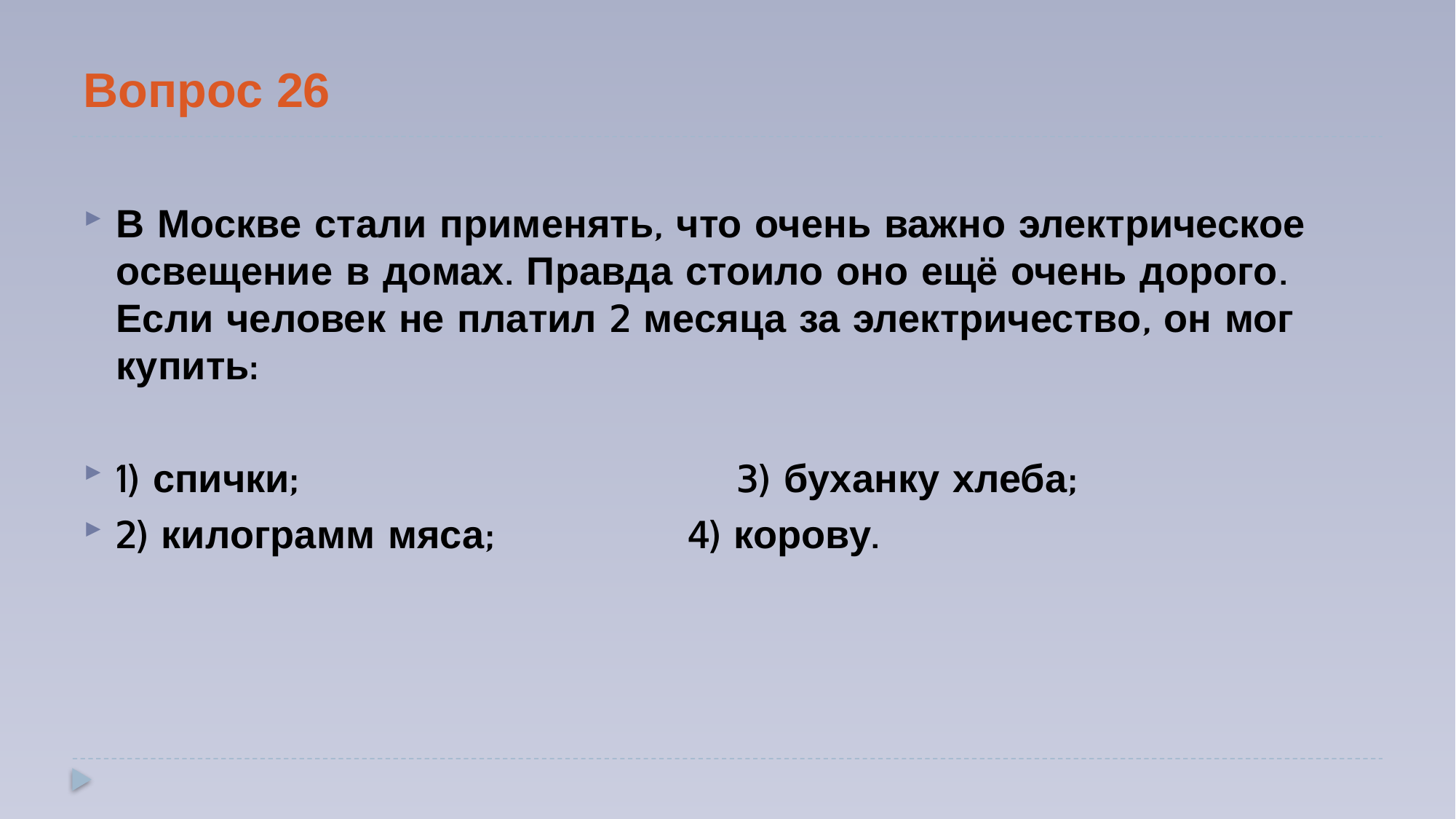

# Вопрос 26
В Москве стали применять, что очень важно электрическое освещение в домах. Правда стоило оно ещё очень дорого. Если человек не платил 2 месяца за электричество, он мог купить:

1) спички;                                  3) буханку хлеба;
2) килограмм мяса;               4) корову.